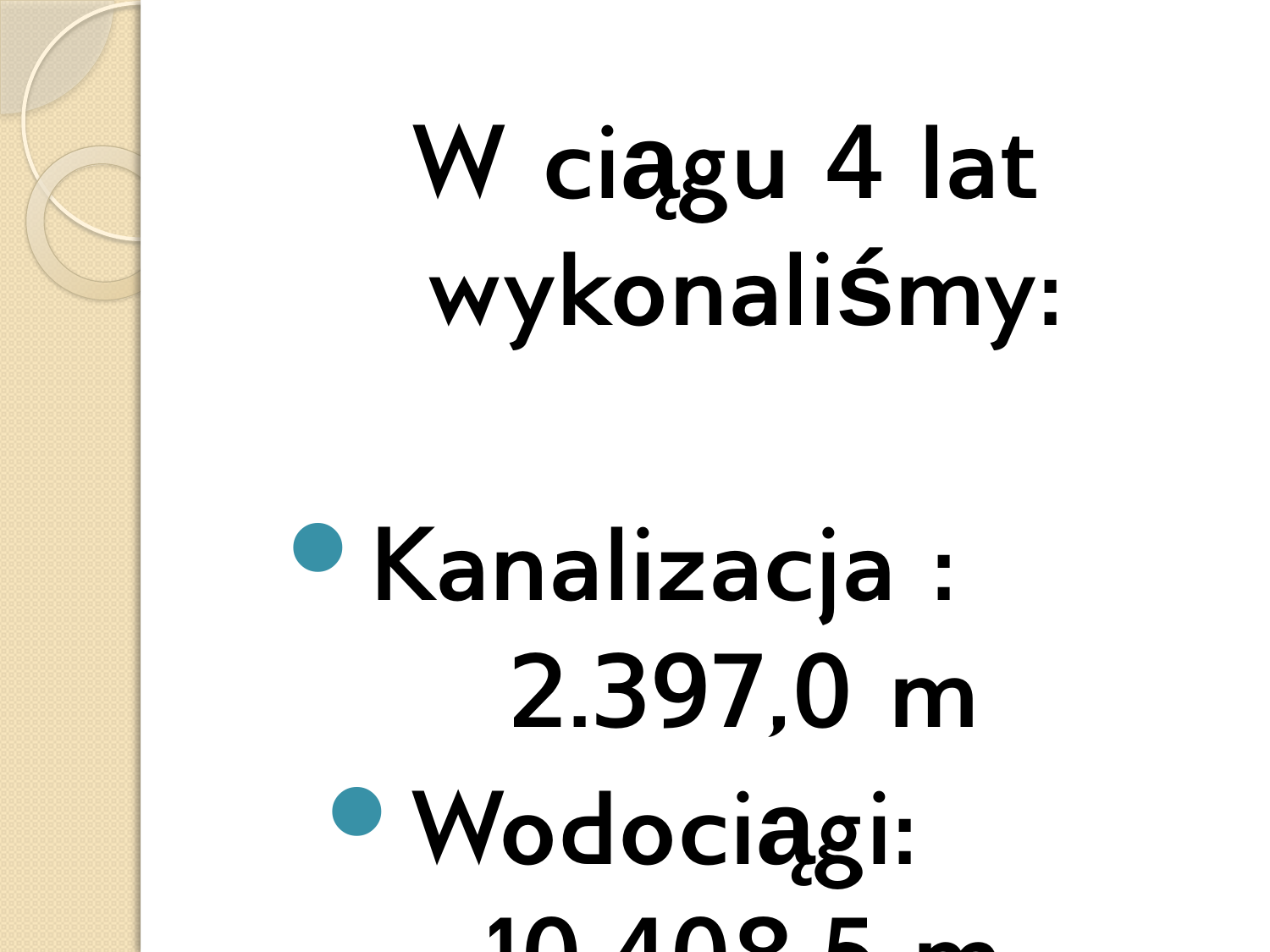

W ciągu 4 lat wykonaliśmy:

Kanalizacja :       2.397,0 m
Wodociągi:       10.408,5 m
 Drogi:               15.411,00 m